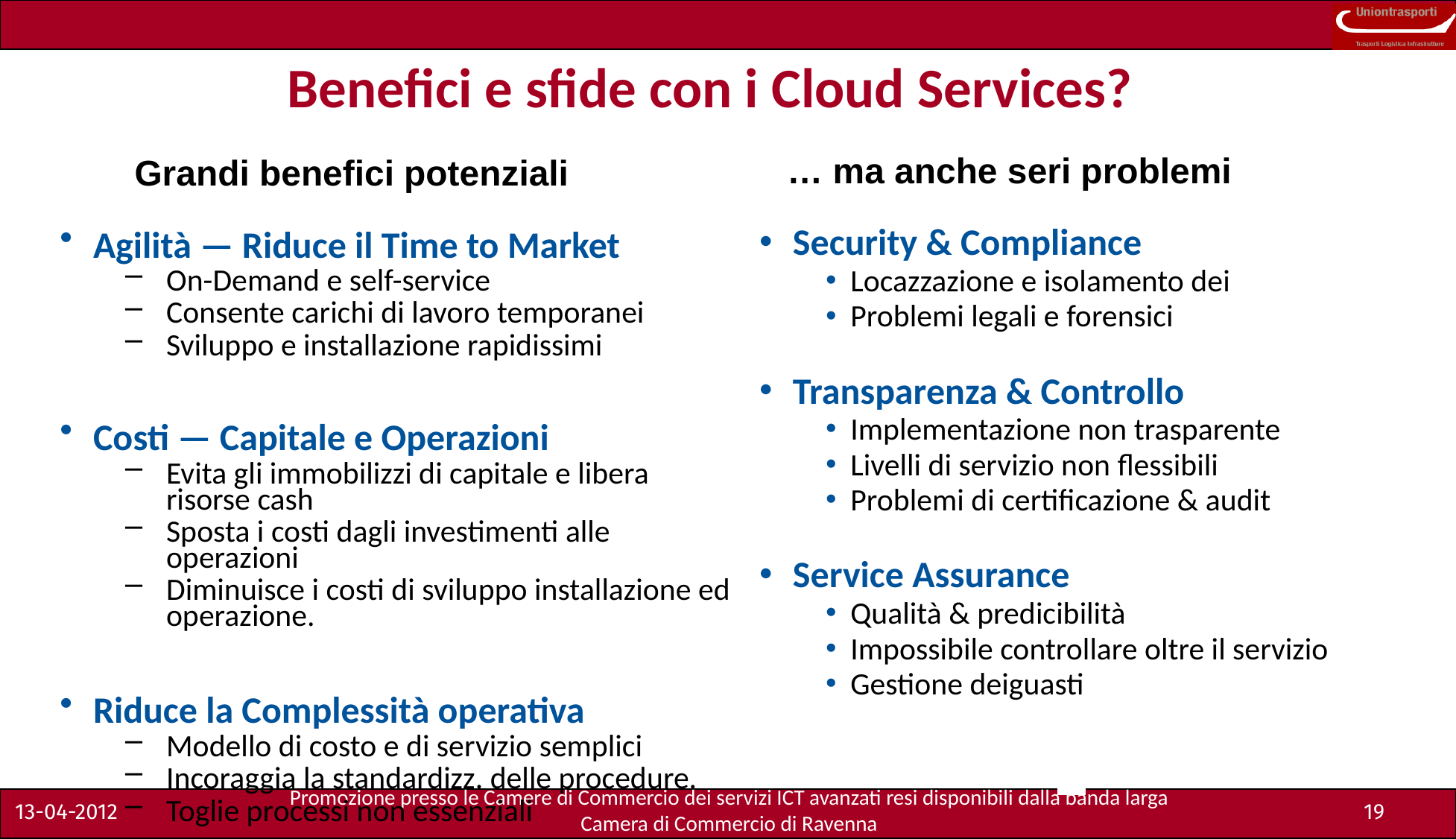

Benefici e sfide con i Cloud Services?
… ma anche seri problemi
Grandi benefici potenziali
Security & Compliance
Locazzazione e isolamento dei
Problemi legali e forensici

Transparenza & Controllo
Implementazione non trasparente
Livelli di servizio non flessibili
Problemi di certificazione & audit

Service Assurance
Qualità & predicibilità
Impossibile controllare oltre il servizio
Gestione deiguasti
Agilità — Riduce il Time to Market
On-Demand e self-service
Consente carichi di lavoro temporanei
Sviluppo e installazione rapidissimi

Costi — Capitale e Operazioni
Evita gli immobilizzi di capitale e libera risorse cash
Sposta i costi dagli investimenti alle operazioni
Diminuisce i costi di sviluppo installazione ed operazione.

Riduce la Complessità operativa
Modello di costo e di servizio semplici
Incoraggia la standardizz. delle procedure.
Toglie processi non essenziali